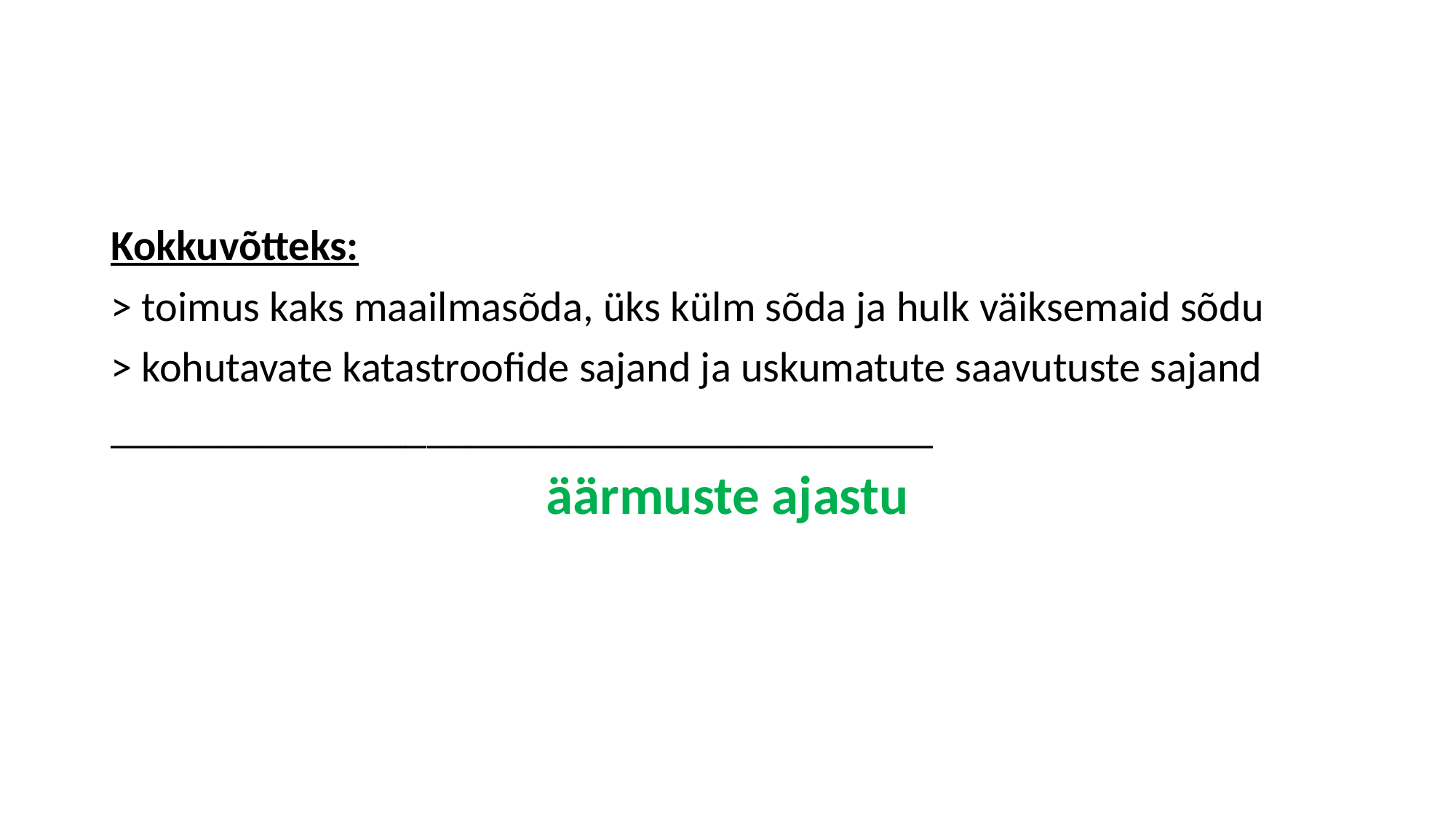

#
Kokkuvõtteks:
> toimus kaks maailmasõda, üks külm sõda ja hulk väiksemaid sõdu
> kohutavate katastroofide sajand ja uskumatute saavutuste sajand
_______________________________________
äärmuste ajastu